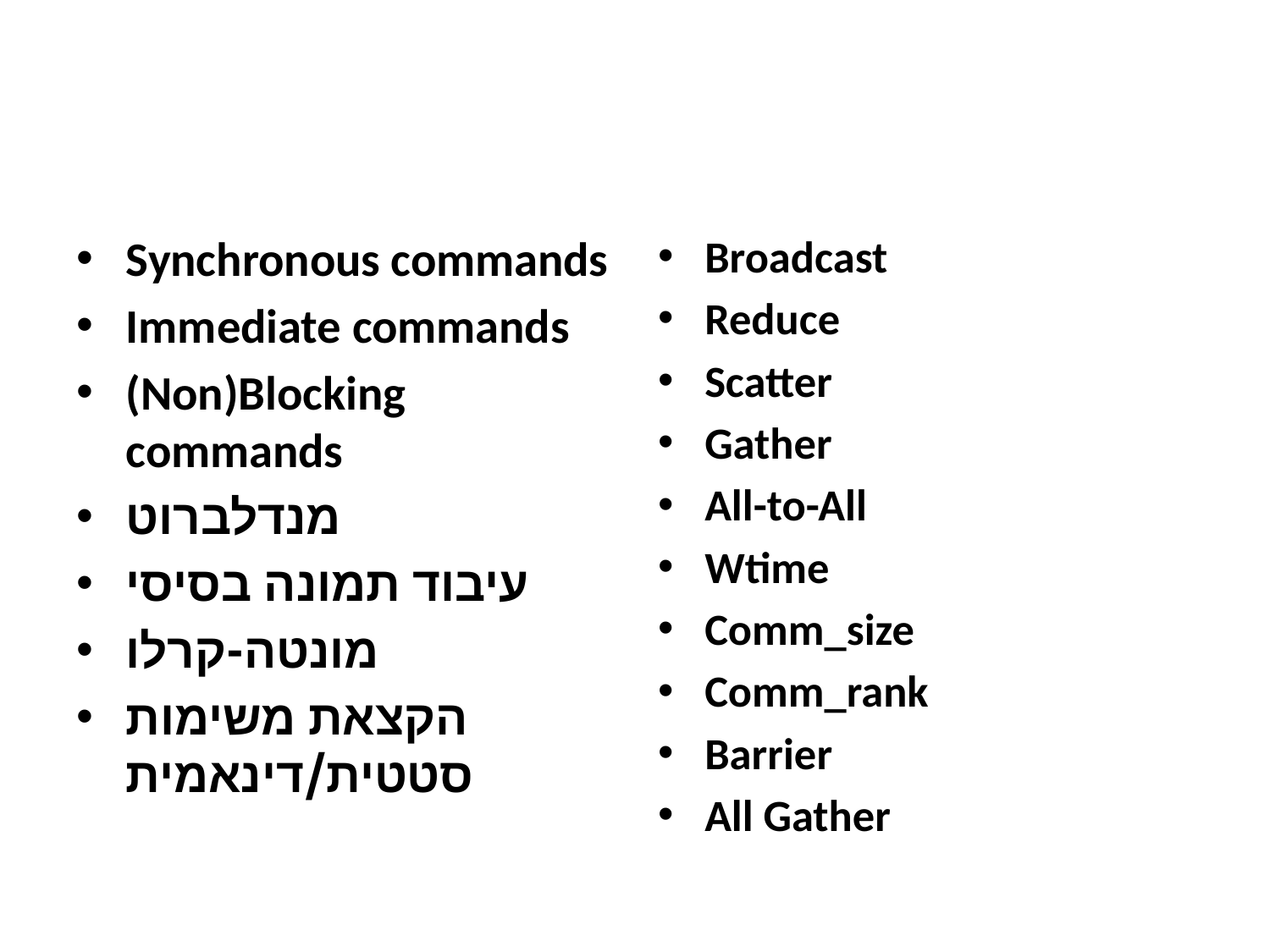

#
Synchronous commands
Immediate commands
(Non)Blocking commands
מנדלברוט
עיבוד תמונה בסיסי
מונטה-קרלו
הקצאת משימות סטטית/דינאמית
Broadcast
Reduce
Scatter
Gather
All-to-All
Wtime
Comm_size
Comm_rank
Barrier
All Gather